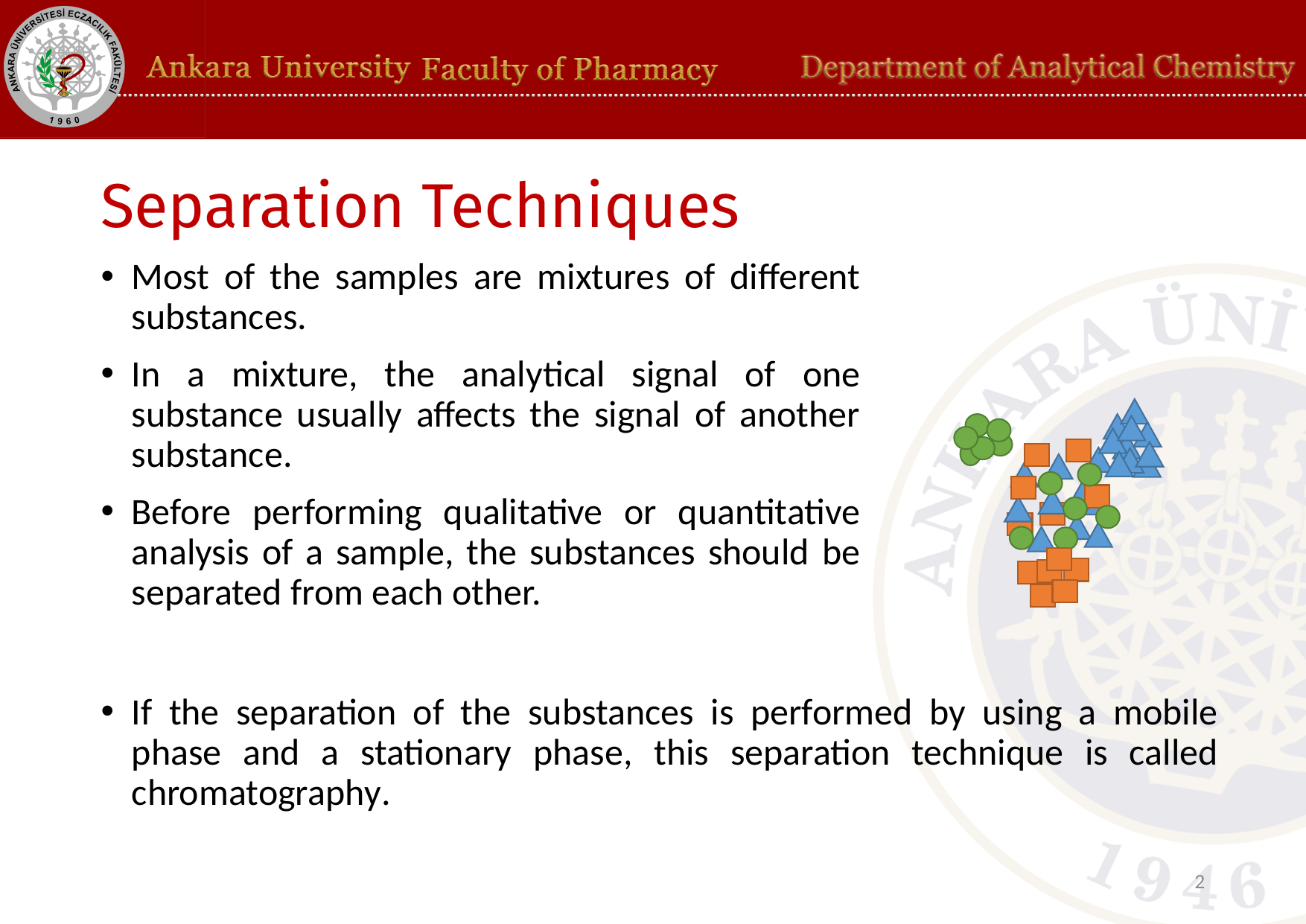

# Separation Techniques
Most of the samples are mixtures of different substances.
In a mixture, the analytical signal of one substance usually affects the signal of another substance.
Before performing qualitative or quantitative analysis of a sample, the substances should be separated from each other.

If the separation of the substances is performed by using a mobile phase and a stationary phase, this separation technique is called chromatography.

2